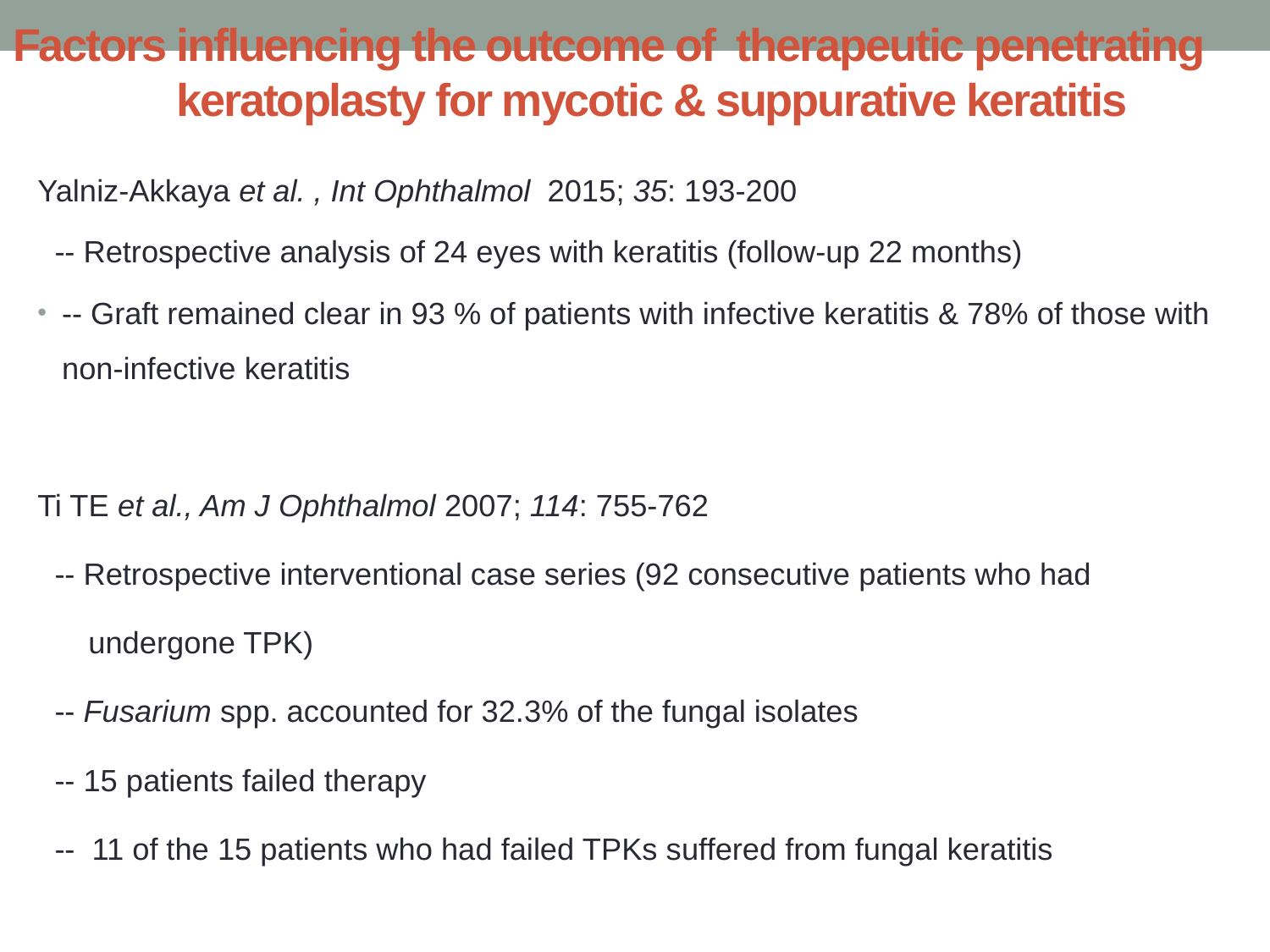

# Factors influencing the outcome of  therapeutic penetrating keratoplasty for mycotic & suppurative keratitis
Yalniz-Akkaya et al. , Int Ophthalmol  2015; 35: 193-200
  -- Retrospective analysis of 24 eyes with keratitis (follow-up 22 months)
-- Graft remained clear in 93 % of patients with infective keratitis & 78% of those with non-infective keratitis

Ti TE et al., Am J Ophthalmol 2007; 114: 755-762
  -- Retrospective interventional case series (92 consecutive patients who had
      undergone TPK)
  -- Fusarium spp. accounted for 32.3% of the fungal isolates
  -- 15 patients failed therapy
  --  11 of the 15 patients who had failed TPKs suffered from fungal keratitis